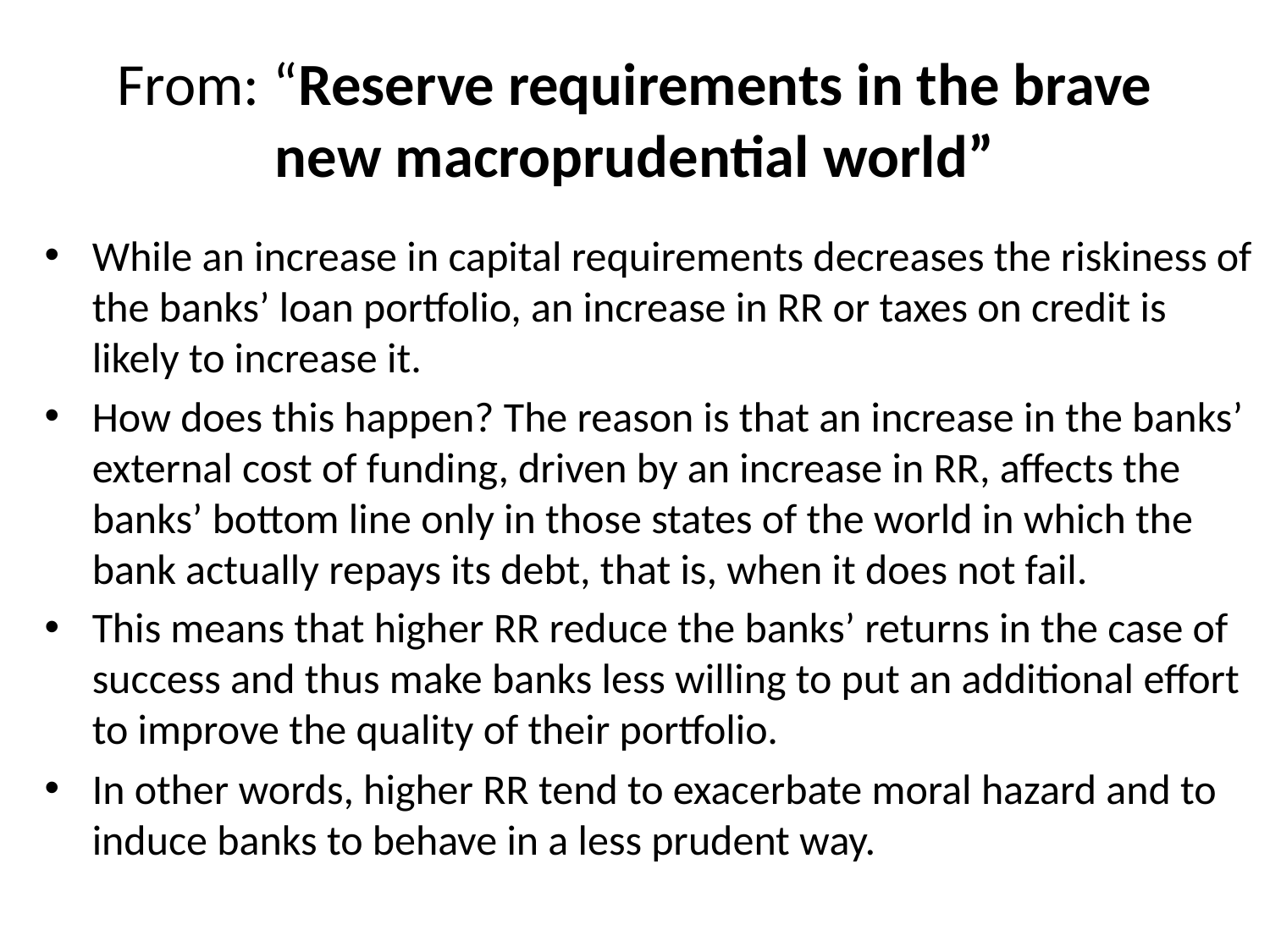

# From: “Reserve requirements in the brave new macroprudential world”
While an increase in capital requirements decreases the riskiness of the banks’ loan portfolio, an increase in RR or taxes on credit is likely to increase it.
How does this happen? The reason is that an increase in the banks’ external cost of funding, driven by an increase in RR, affects the banks’ bottom line only in those states of the world in which the bank actually repays its debt, that is, when it does not fail.
This means that higher RR reduce the banks’ returns in the case of success and thus make banks less willing to put an additional effort to improve the quality of their portfolio.
In other words, higher RR tend to exacerbate moral hazard and to induce banks to behave in a less prudent way.